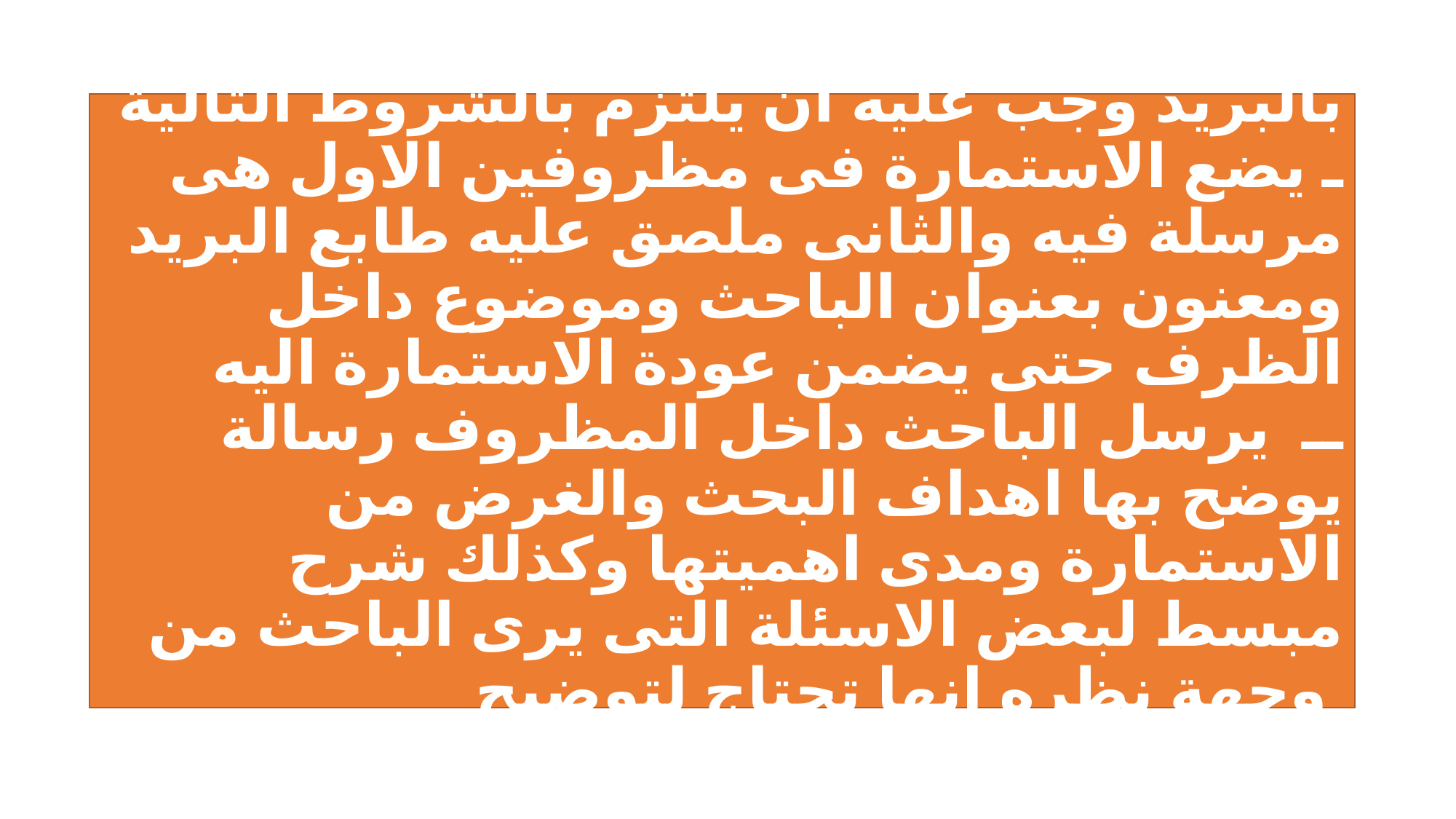

# ـــ اما الباحث الذى يرسل استمارة استبيانه بالبريد وجب عليه ان يلتزم بالشروط التالية ـ يضع الاستمارة فى مظروفين الاول هى مرسلة فيه والثانى ملصق عليه طابع البريد ومعنون بعنوان الباحث وموضوع داخل الظرف حتى يضمن عودة الاستمارة اليه ــ  يرسل الباحث داخل المظروف رسالة يوضح بها اهداف البحث والغرض من الاستمارة ومدى اهميتها وكذلك شرح مبسط لبعض الاسئلة التى يرى الباحث من وجهة نظره انها تحتاج لتوضيح